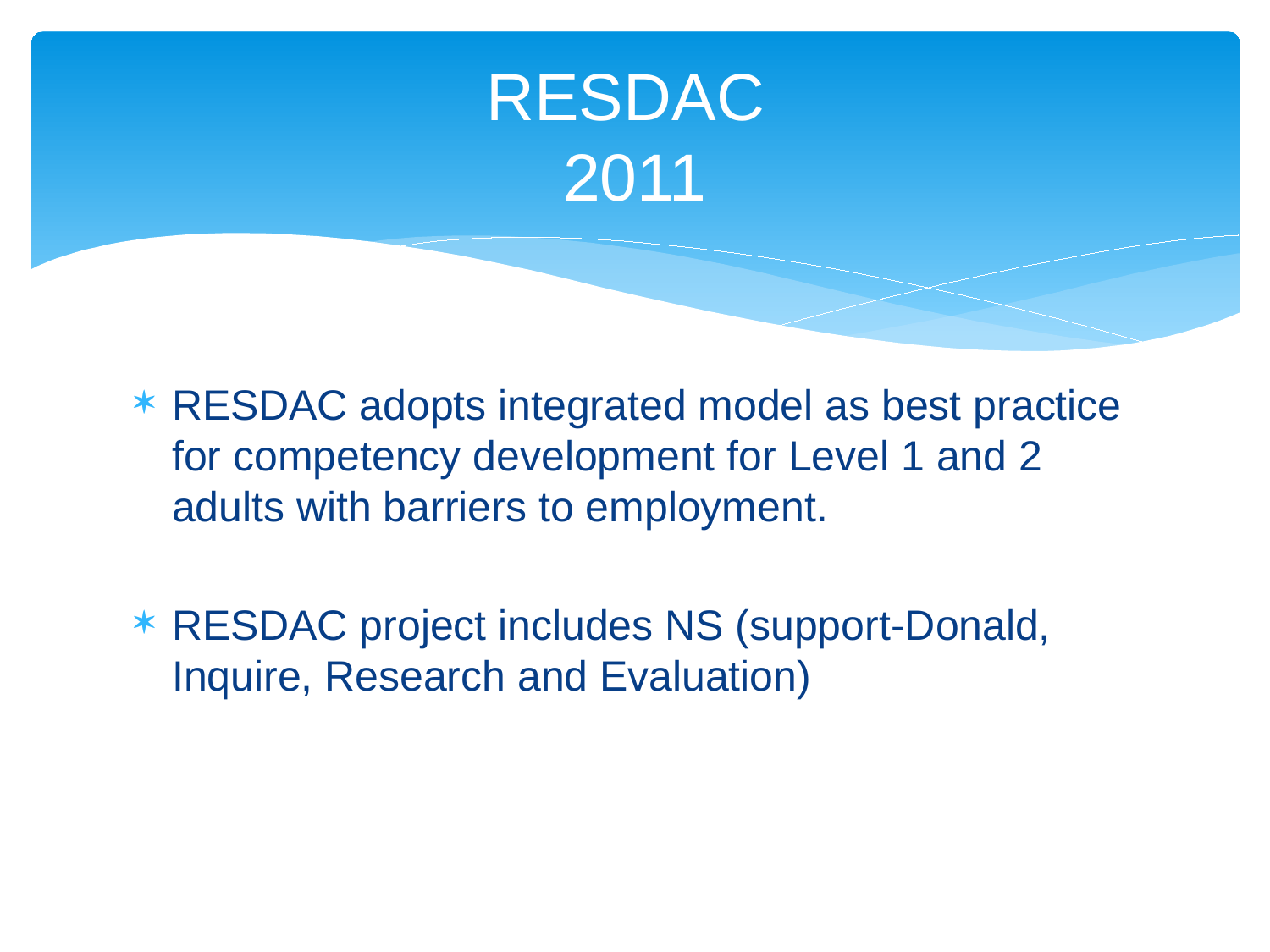

# RESDAC 2011
RESDAC adopts integrated model as best practice for competency development for Level 1 and 2 adults with barriers to employment.

RESDAC project includes NS (support-Donald, Inquire, Research and Evaluation)